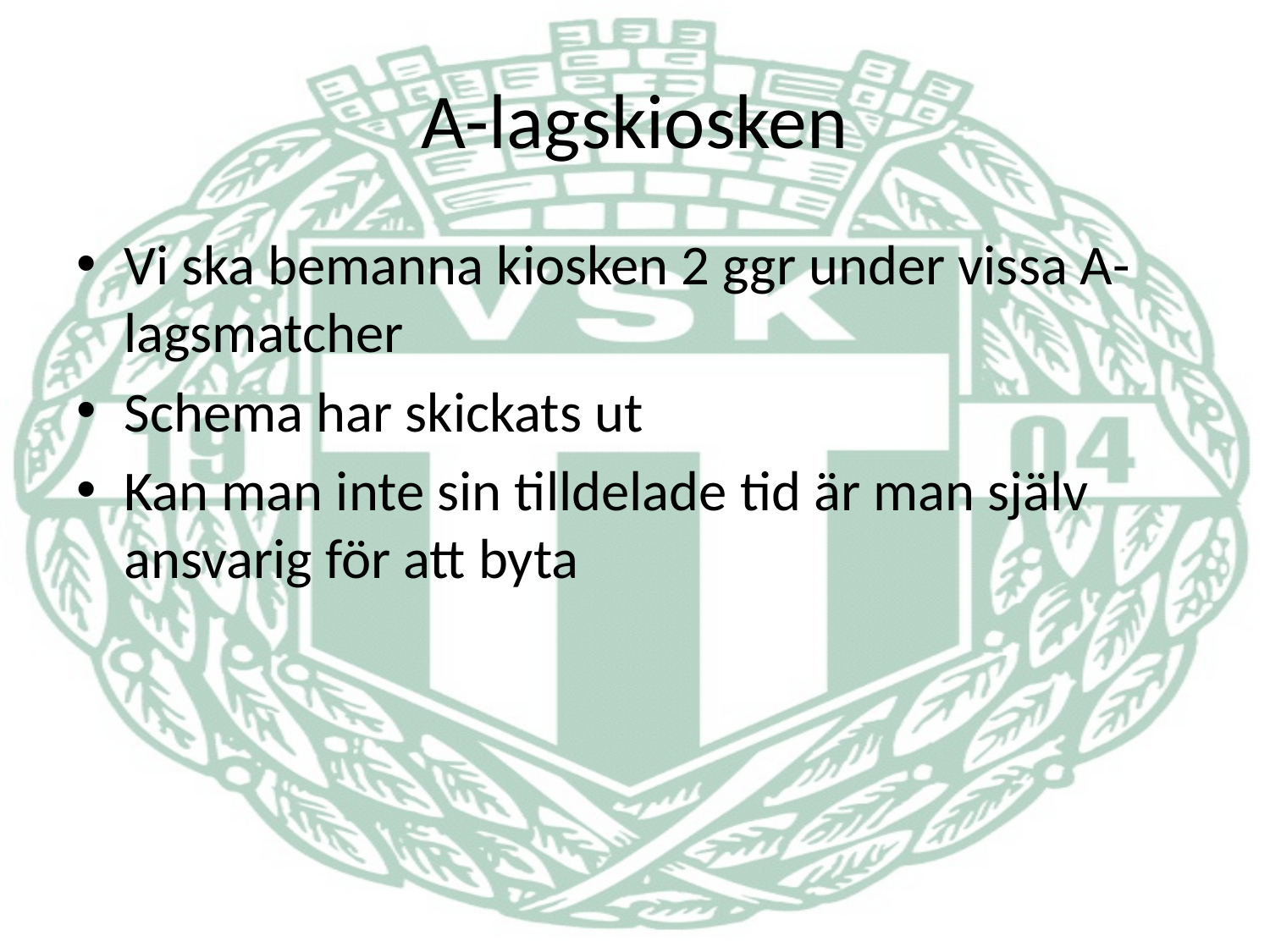

# A-lagskiosken
Vi ska bemanna kiosken 2 ggr under vissa A-lagsmatcher
Schema har skickats ut
Kan man inte sin tilldelade tid är man själv ansvarig för att byta